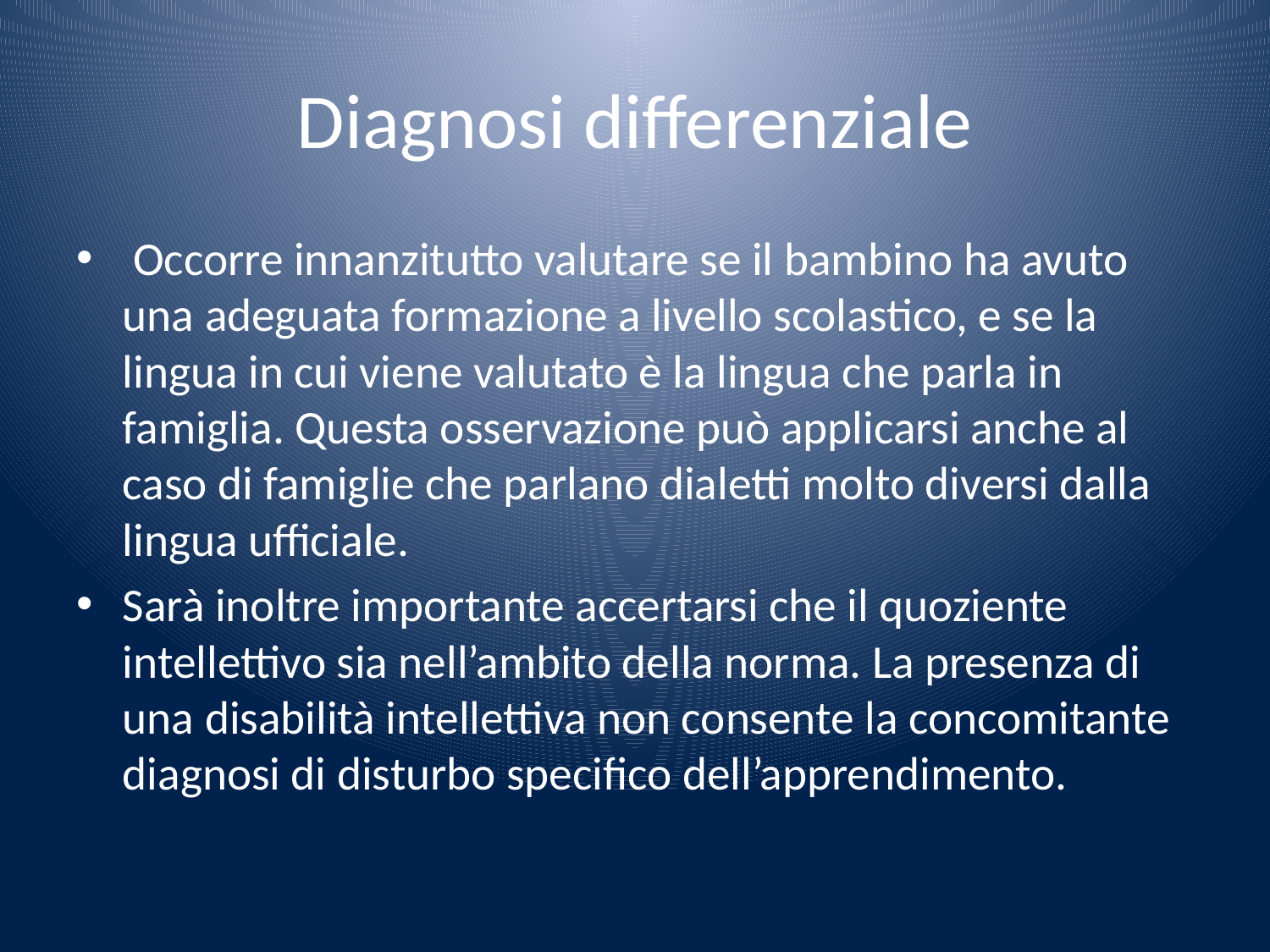

# Diagnosi differenziale
 Occorre innanzitutto valutare se il bambino ha avuto una adeguata formazione a livello scolastico, e se la lingua in cui viene valutato è la lingua che parla in famiglia. Questa osservazione può applicarsi anche al caso di famiglie che parlano dialetti molto diversi dalla lingua ufficiale.
Sarà inoltre importante accertarsi che il quoziente intellettivo sia nell’ambito della norma. La presenza di una disabilità intellettiva non consente la concomitante diagnosi di disturbo specifico dell’apprendimento.